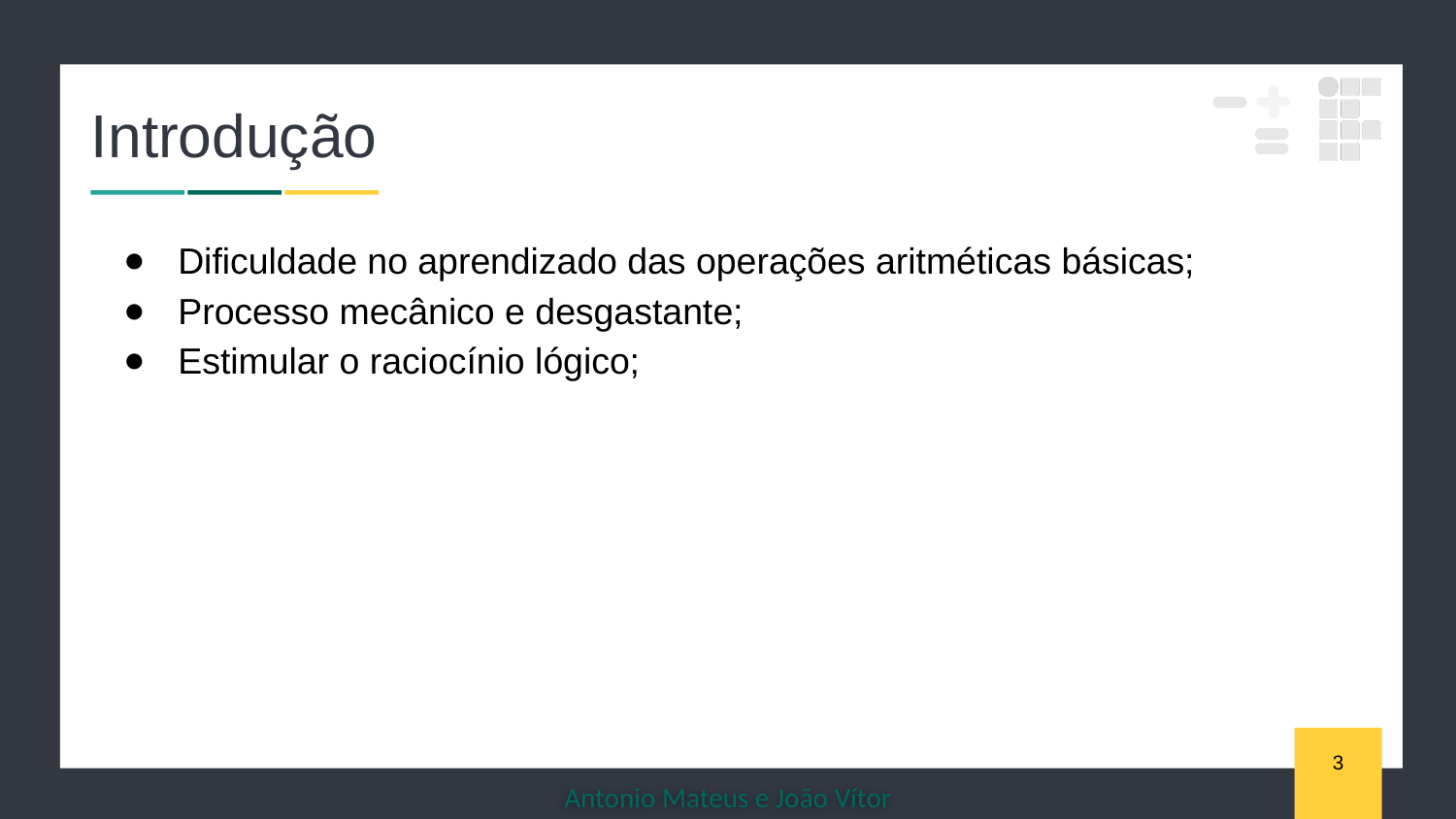

# Introdução
Dificuldade no aprendizado das operações aritméticas básicas;
Processo mecânico e desgastante;
Estimular o raciocínio lógico;

3